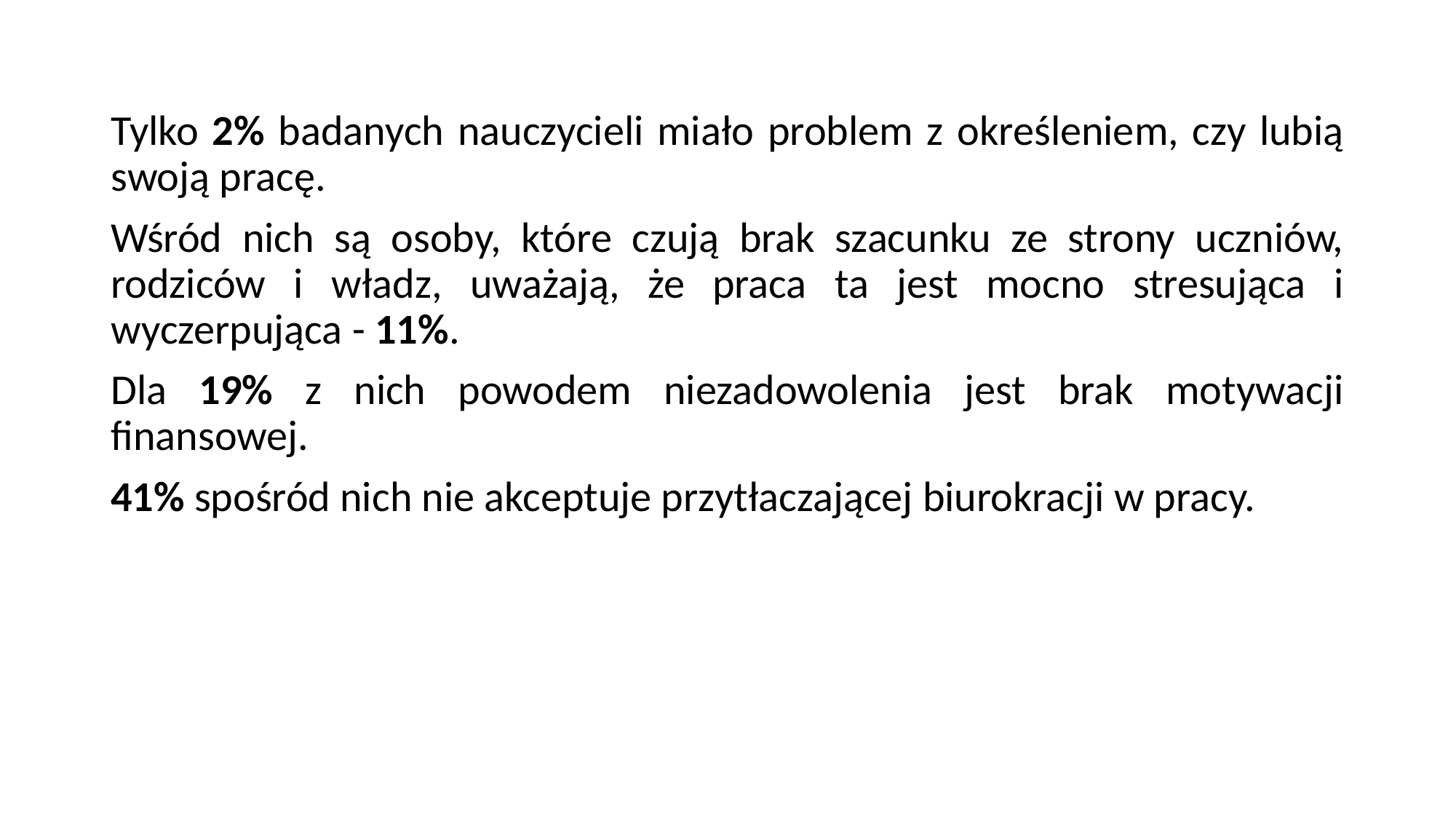

Tylko 2% badanych nauczycieli miało problem z określeniem, czy lubią swoją pracę.
Wśród nich są osoby, które czują brak szacunku ze strony uczniów, rodziców i władz, uważają, że praca ta jest mocno stresująca i wyczerpująca - 11%.
Dla 19% z nich powodem niezadowolenia jest brak motywacji finansowej.
41% spośród nich nie akceptuje przytłaczającej biurokracji w pracy.